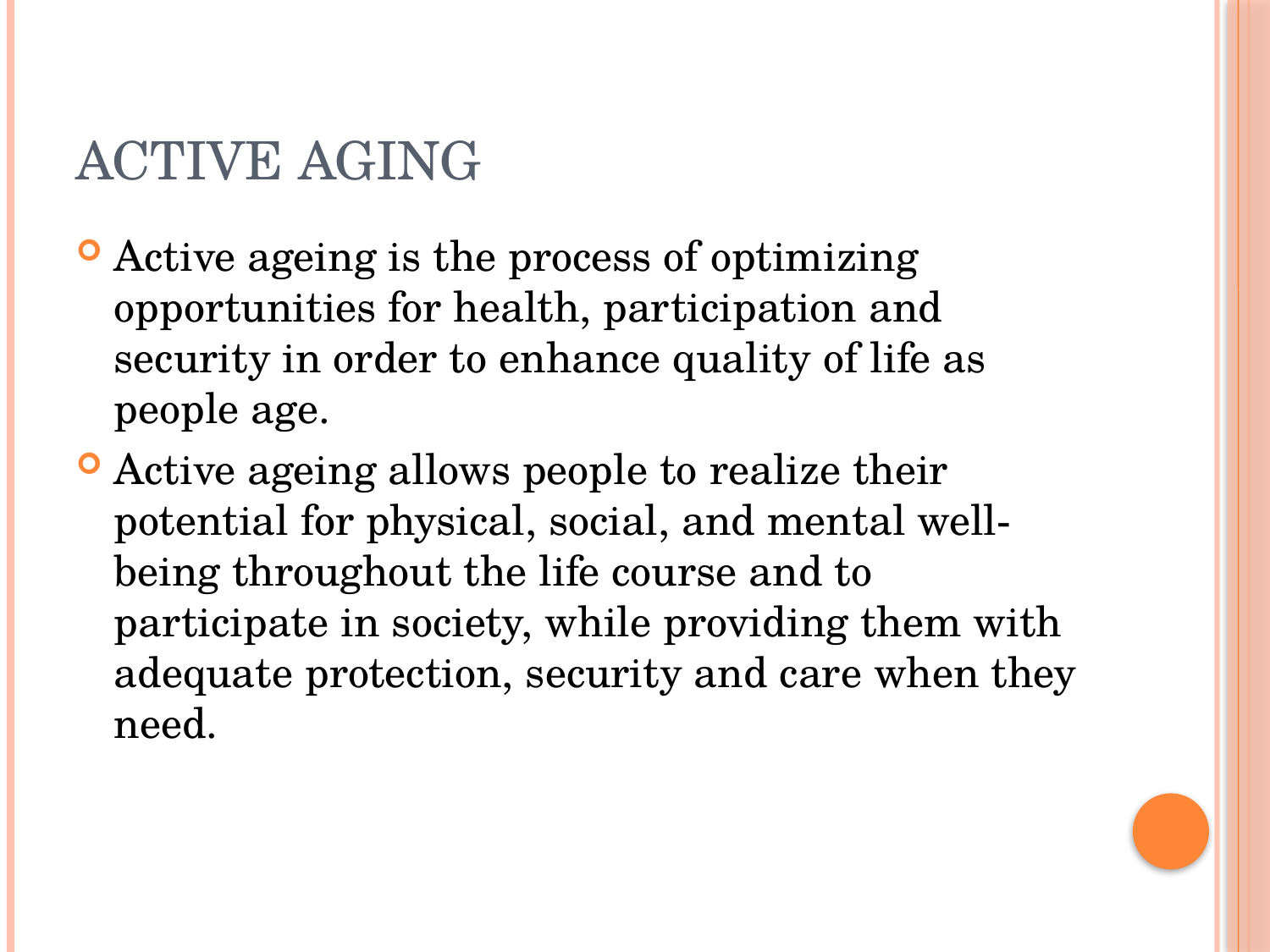

# Active aging
Active ageing is the process of optimizing opportunities for health, participation and security in order to enhance quality of life as people age.
Active ageing allows people to realize their potential for physical, social, and mental well-being throughout the life course and to participate in society, while providing them with adequate protection, security and care when they need.